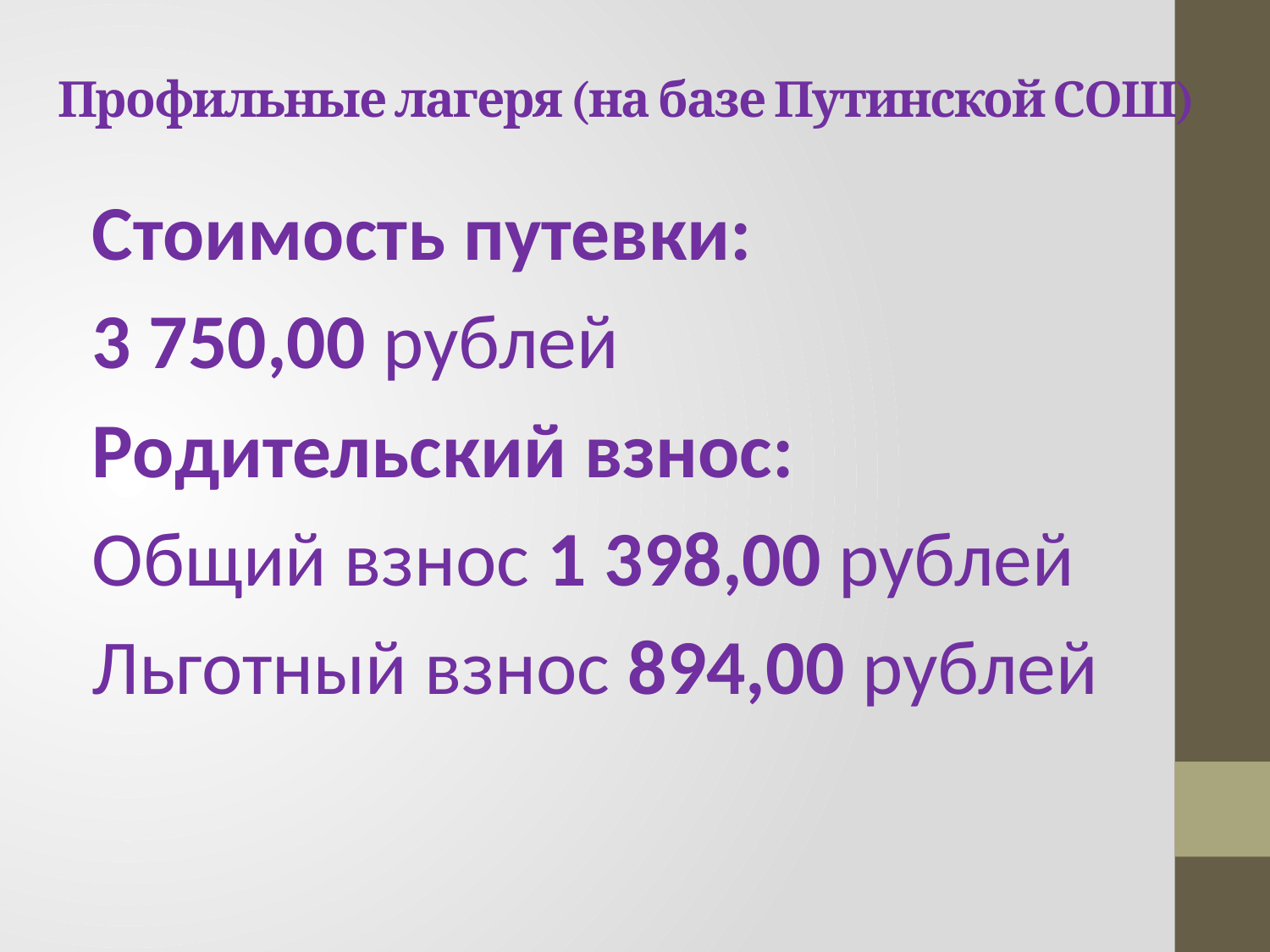

# Профильные лагеря (на базе Путинской СОШ)
Стоимость путевки:
3 750,00 рублей
Родительский взнос:
Общий взнос 1 398,00 рублей
Льготный взнос 894,00 рублей